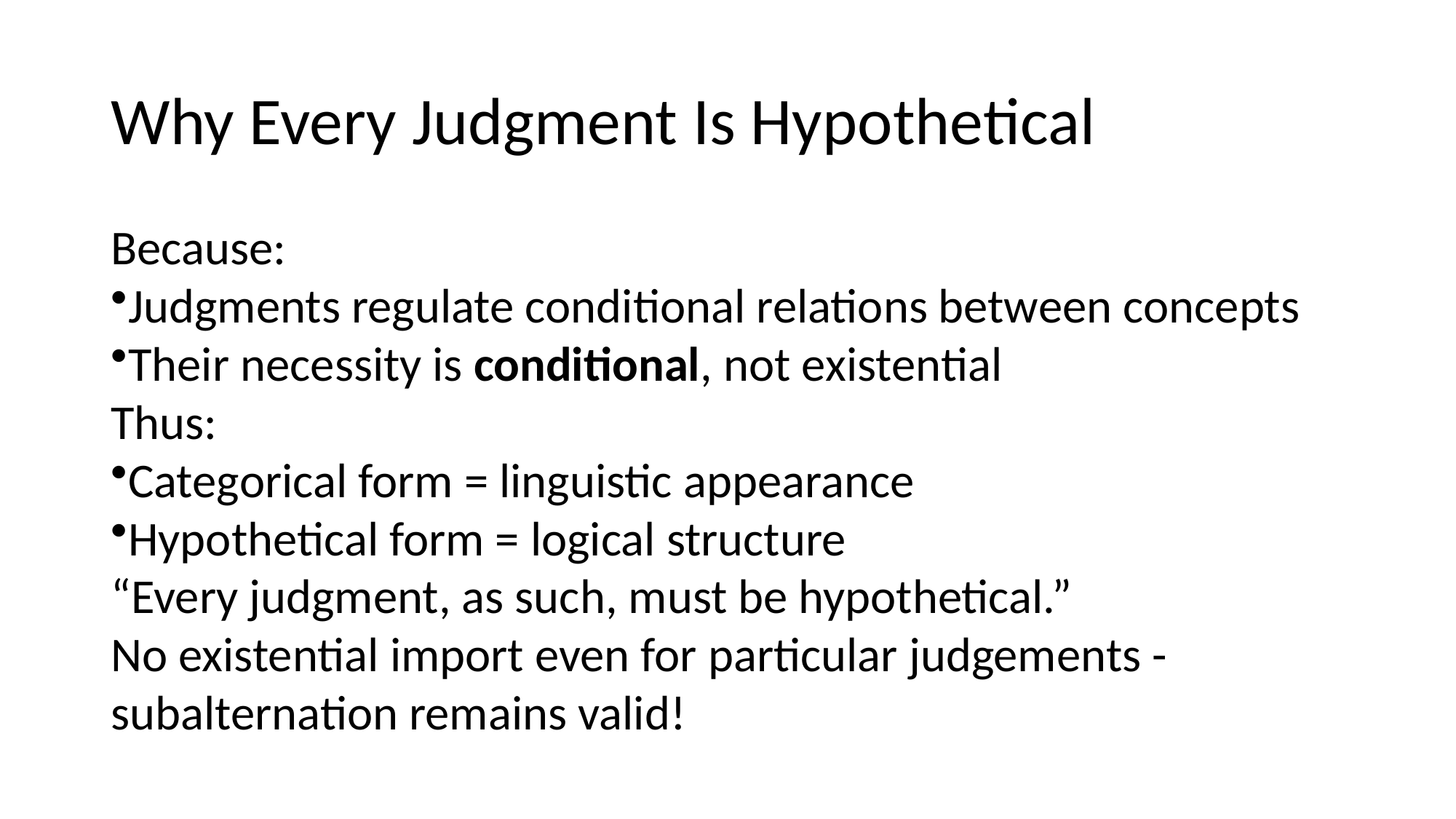

# Why Every Judgment Is Hypothetical
Because:
Judgments regulate conditional relations between concepts
Their necessity is conditional, not existential
Thus:
Categorical form = linguistic appearance
Hypothetical form = logical structure
“Every judgment, as such, must be hypothetical.”
No existential import even for particular judgements -
subalternation remains valid!